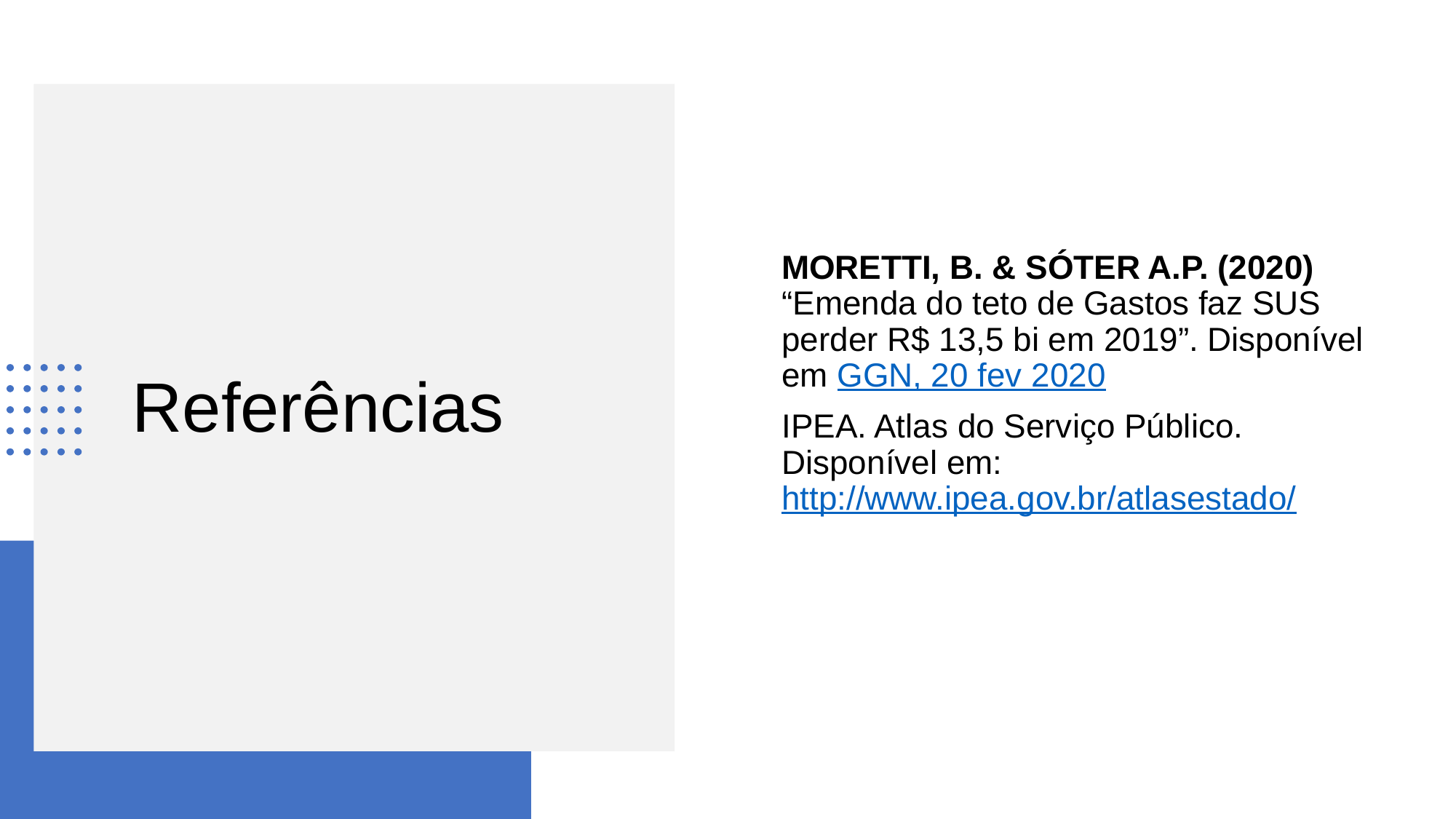

MORETTI, B. & SÓTER A.P. (2020) “Emenda do teto de Gastos faz SUS perder R$ 13,5 bi em 2019”. Disponível em GGN, 20 fev 2020
IPEA. Atlas do Serviço Público. Disponível em: http://www.ipea.gov.br/atlasestado/

Referências